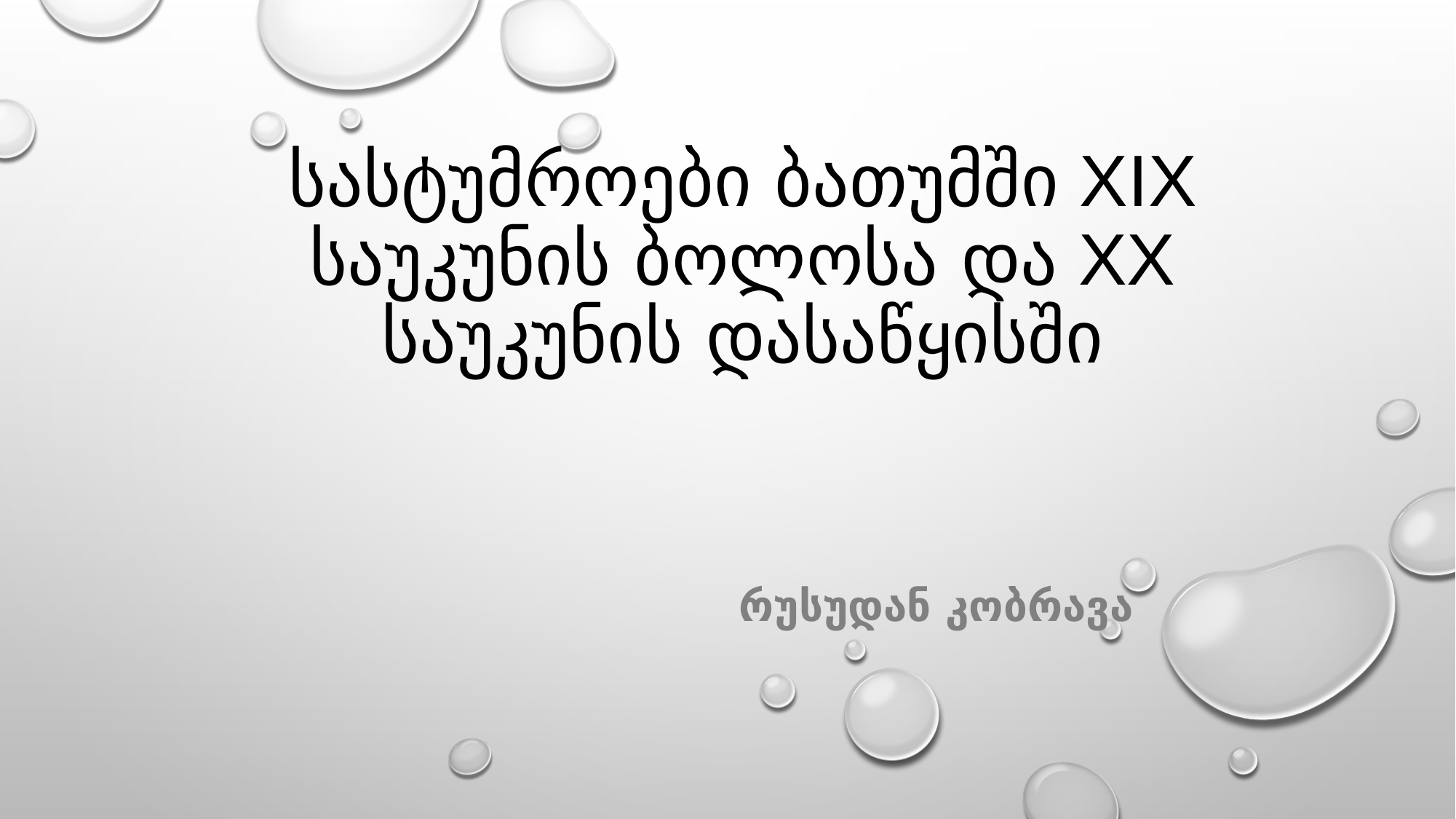

# სასტუმროები ბათუმში XIX საუკუნის ბოლოსა და XX საუკუნის დასაწყისში

                              რუსუდან კობრავა